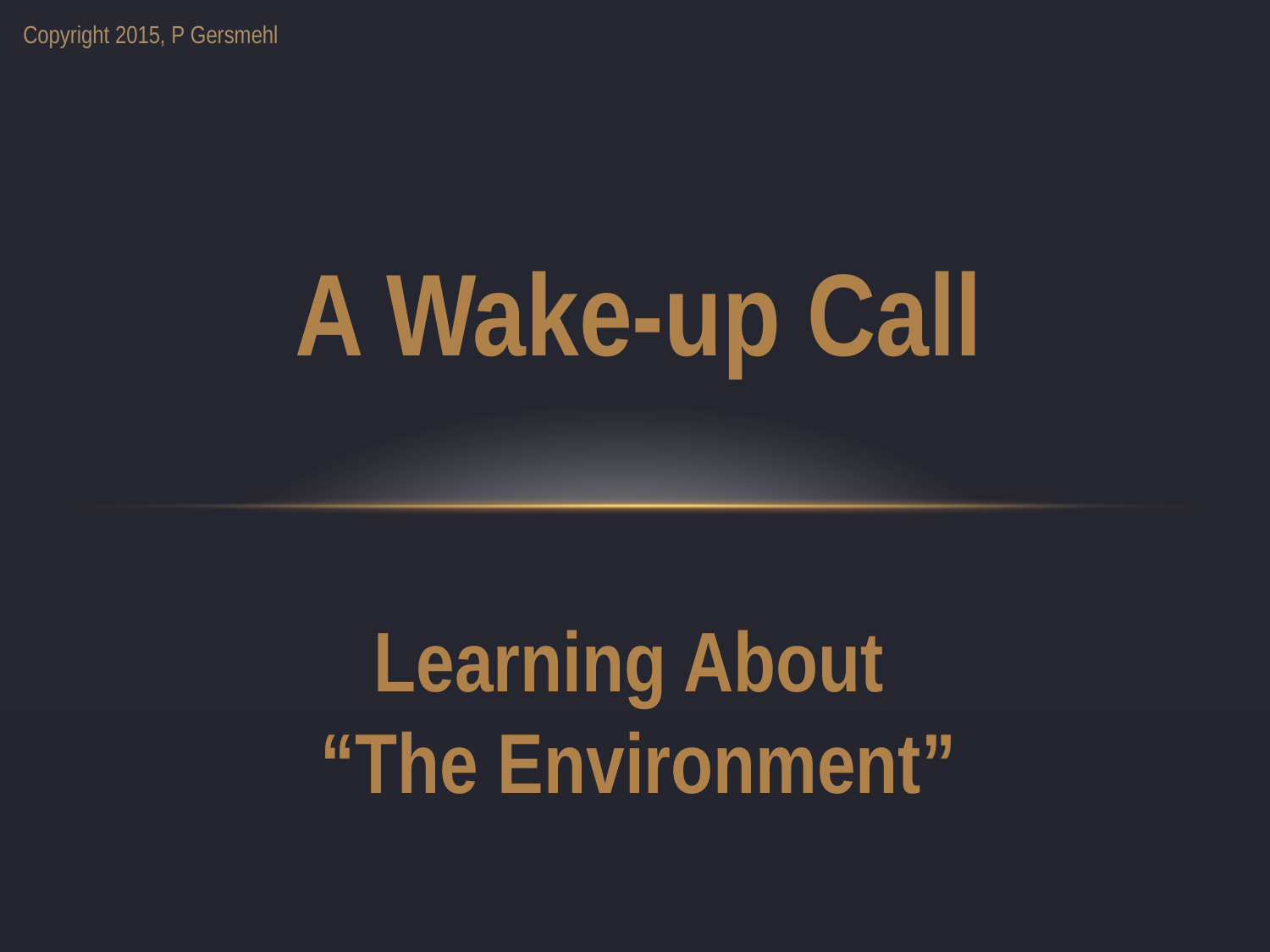

Copyright 2015, P Gersmehl
A Wake-up Call

Learning About
“The Environment”